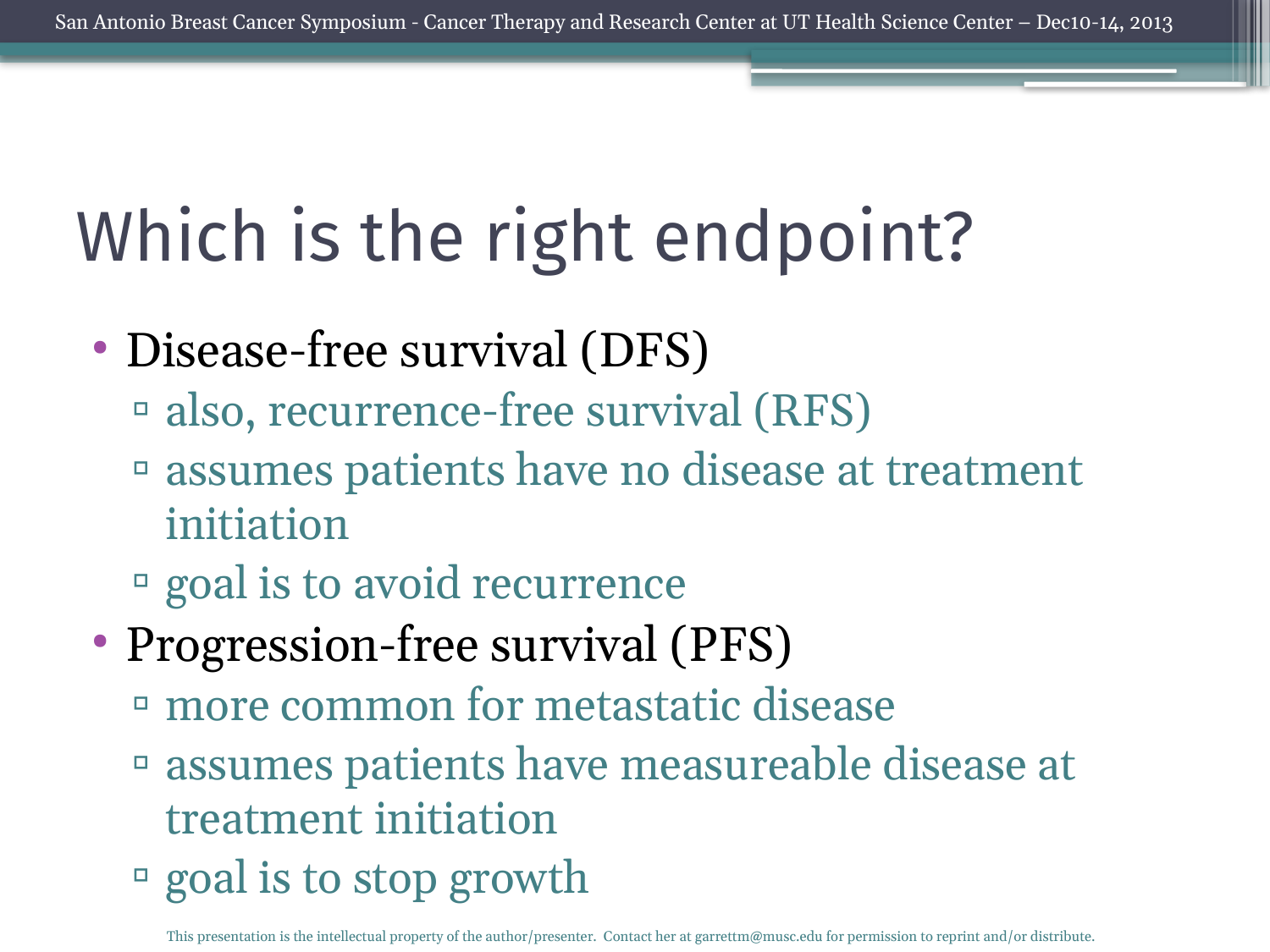

San Antonio Breast Cancer Symposium - Cancer Therapy and Research Center at UT Health Science Center – Dec10-14, 2013
# Which is the right endpoint?
Disease-free survival (DFS)
also, recurrence-free survival (RFS)
assumes patients have no disease at treatment initiation
goal is to avoid recurrence
Progression-free survival (PFS)
more common for metastatic disease
assumes patients have measureable disease at treatment initiation
goal is to stop growth

This presentation is the intellectual property of the author/presenter.  Contact her at garrettm@musc.edu for permission to reprint and/or distribute.